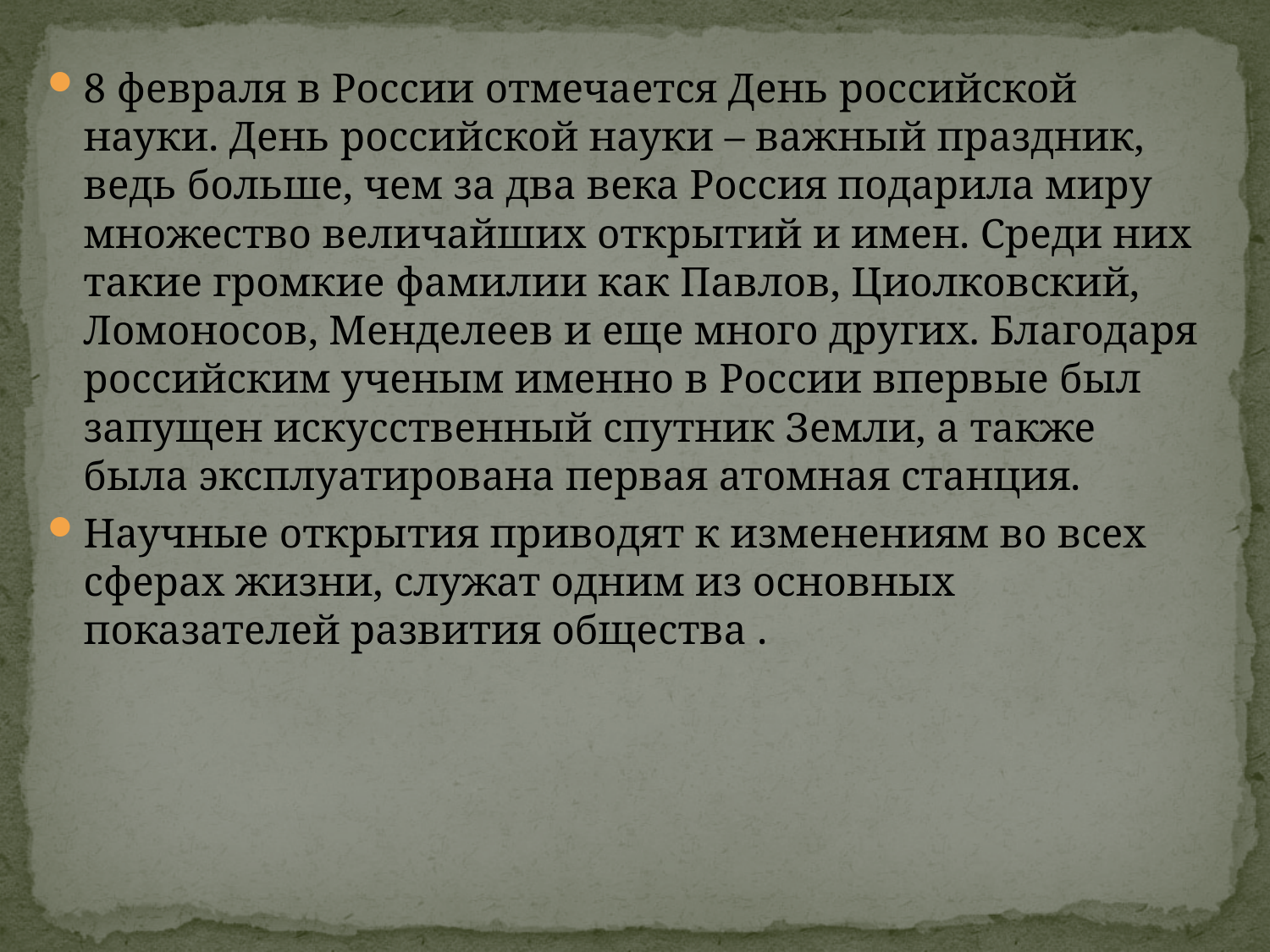

8 февраля в России отмечается День российской науки. День российской науки – важный праздник, ведь больше, чем за два века Россия подарила миру множество величайших открытий и имен. Среди них такие громкие фамилии как Павлов, Циолковский, Ломоносов, Менделеев и еще много других. Благодаря российским ученым именно в России впервые был запущен искусственный спутник Земли, а также была эксплуатирована первая атомная станция.
Научные открытия приводят к изменениям во всех сферах жизни, служат одним из основных показателей развития общества .